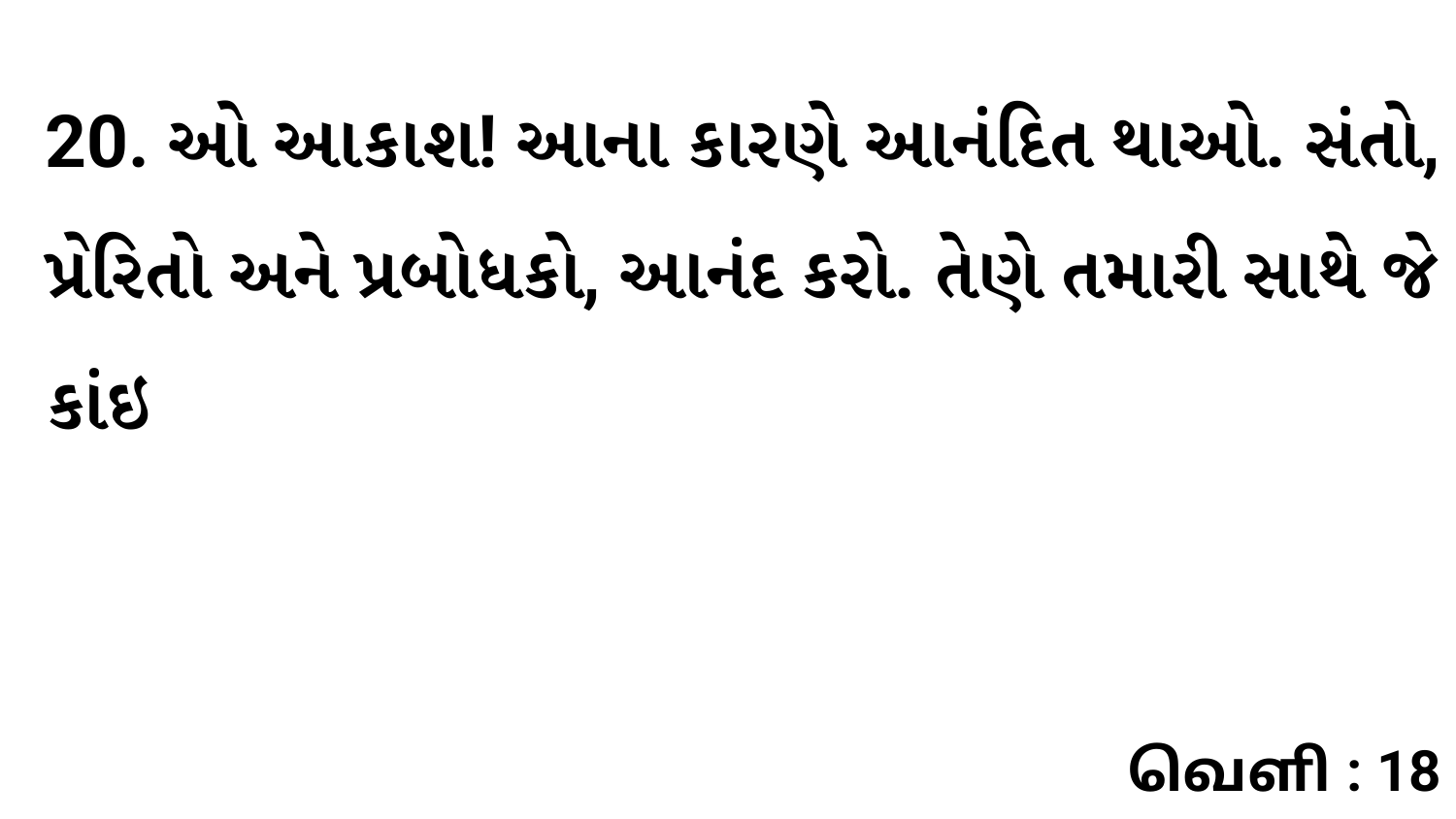

20. ઓ આકાશ! આના કારણે આનંદિત થાઓ. સંતો, પ્રેરિતો અને પ્રબોધકો, આનંદ કરો. તેણે તમારી સાથે જે કાંઇ
வெளி : 18